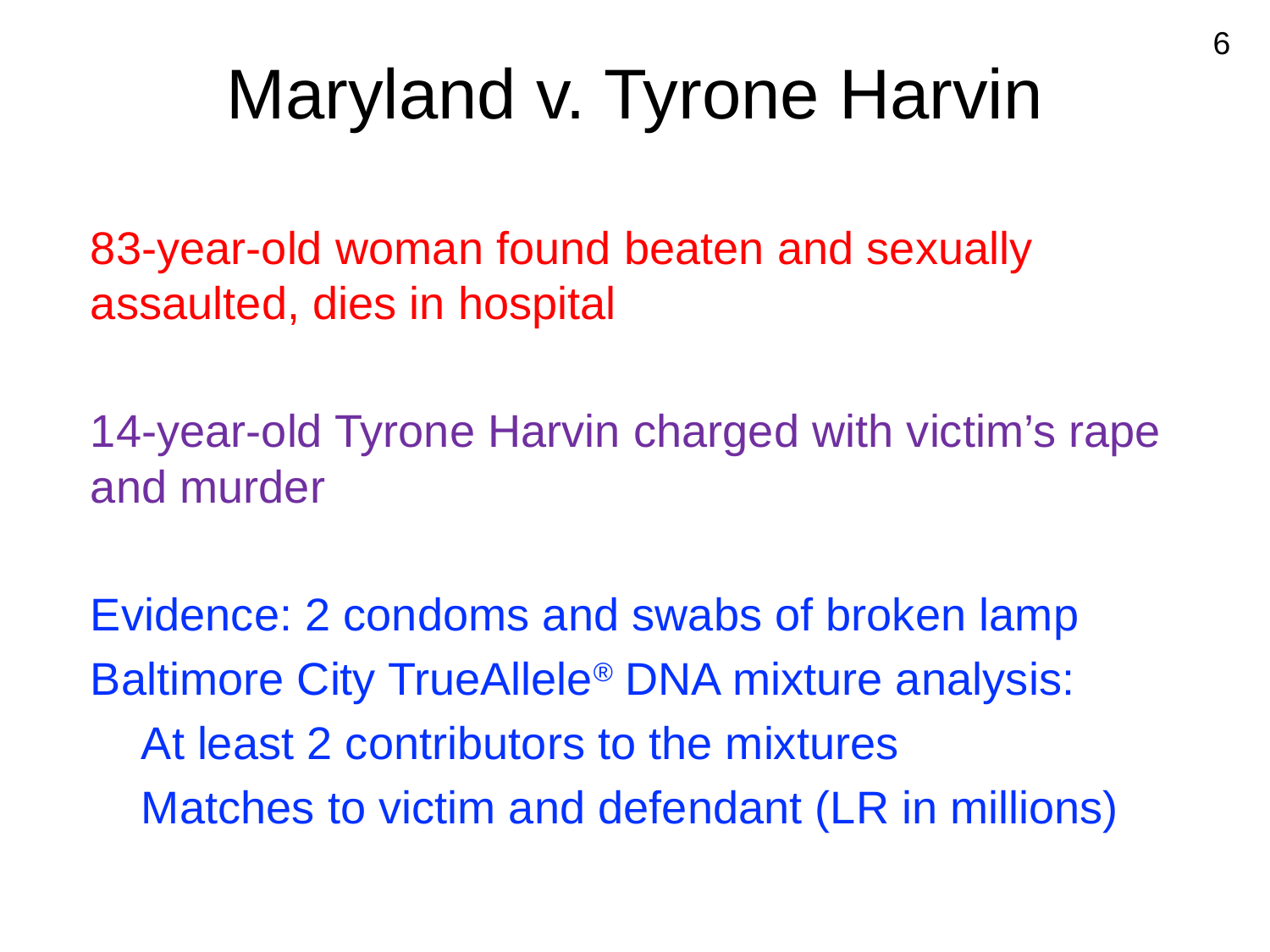

# Maryland v. Tyrone Harvin
6
83-year-old woman found beaten and sexually assaulted, dies in hospital

14-year-old Tyrone Harvin charged with victim’s rape and murder

Evidence: 2 condoms and swabs of broken lamp
Baltimore City TrueAllele® DNA mixture analysis:
    At least 2 contributors to the mixtures
    Matches to victim and defendant (LR in millions)